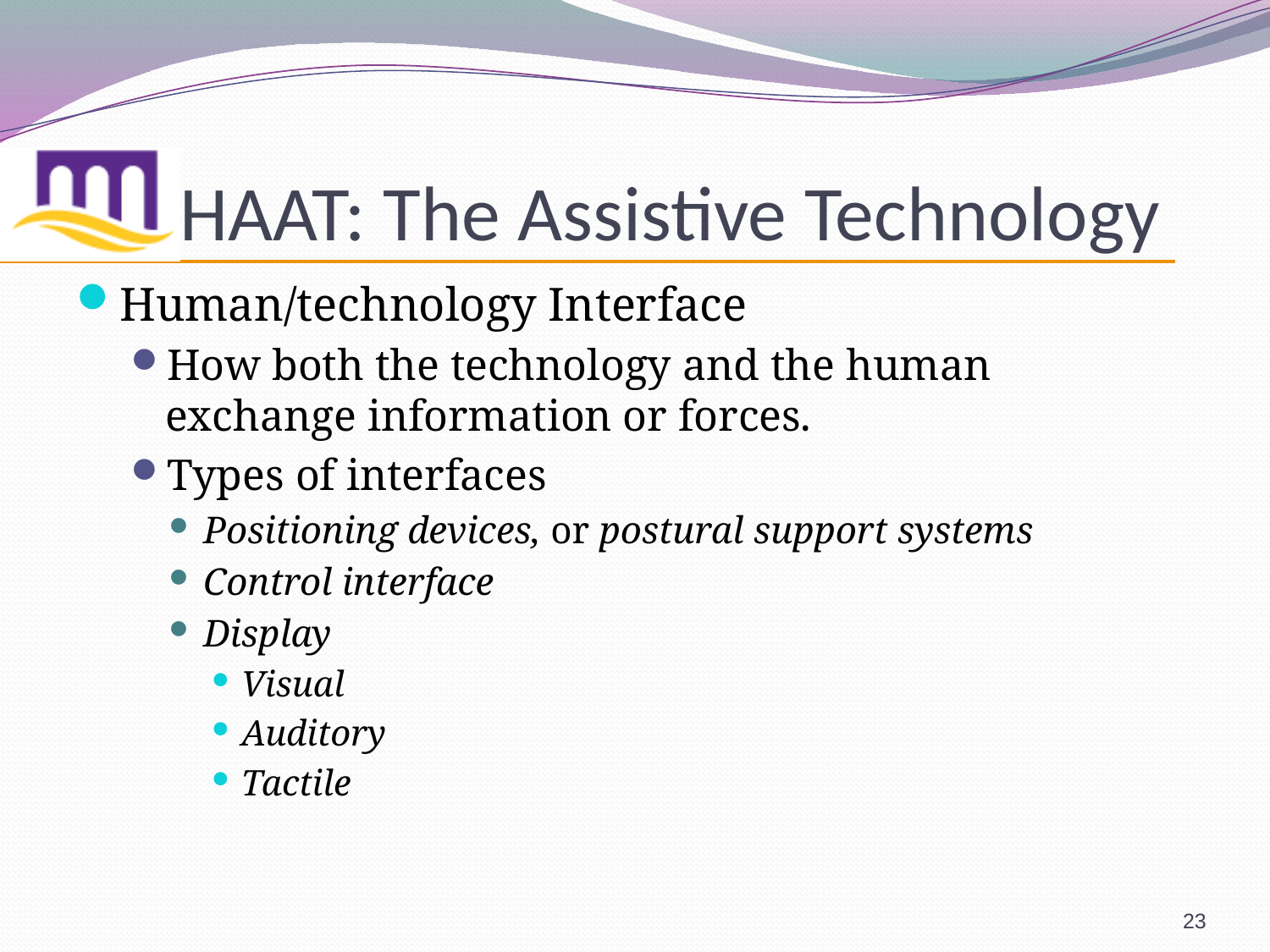

# HAAT: The Assistive Technology
Human/technology Interface
How both the technology and the human exchange information or forces.
Types of interfaces
Positioning devices, or postural support systems
Control interface
Display
Visual
Auditory
Tactile

23